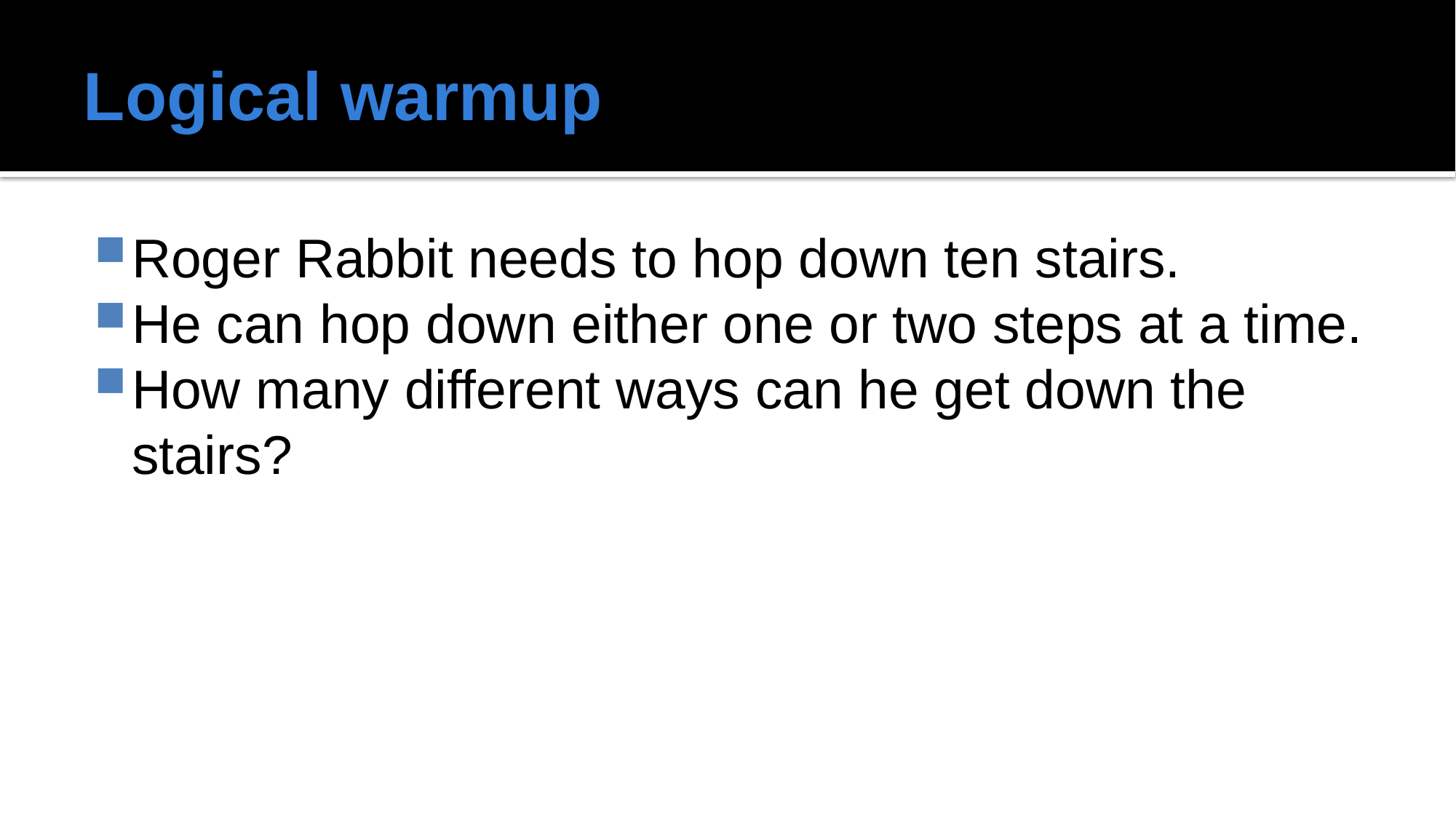

# Logical warmup
Roger Rabbit needs to hop down ten stairs.
He can hop down either one or two steps at a time.
How many different ways can he get down the stairs?